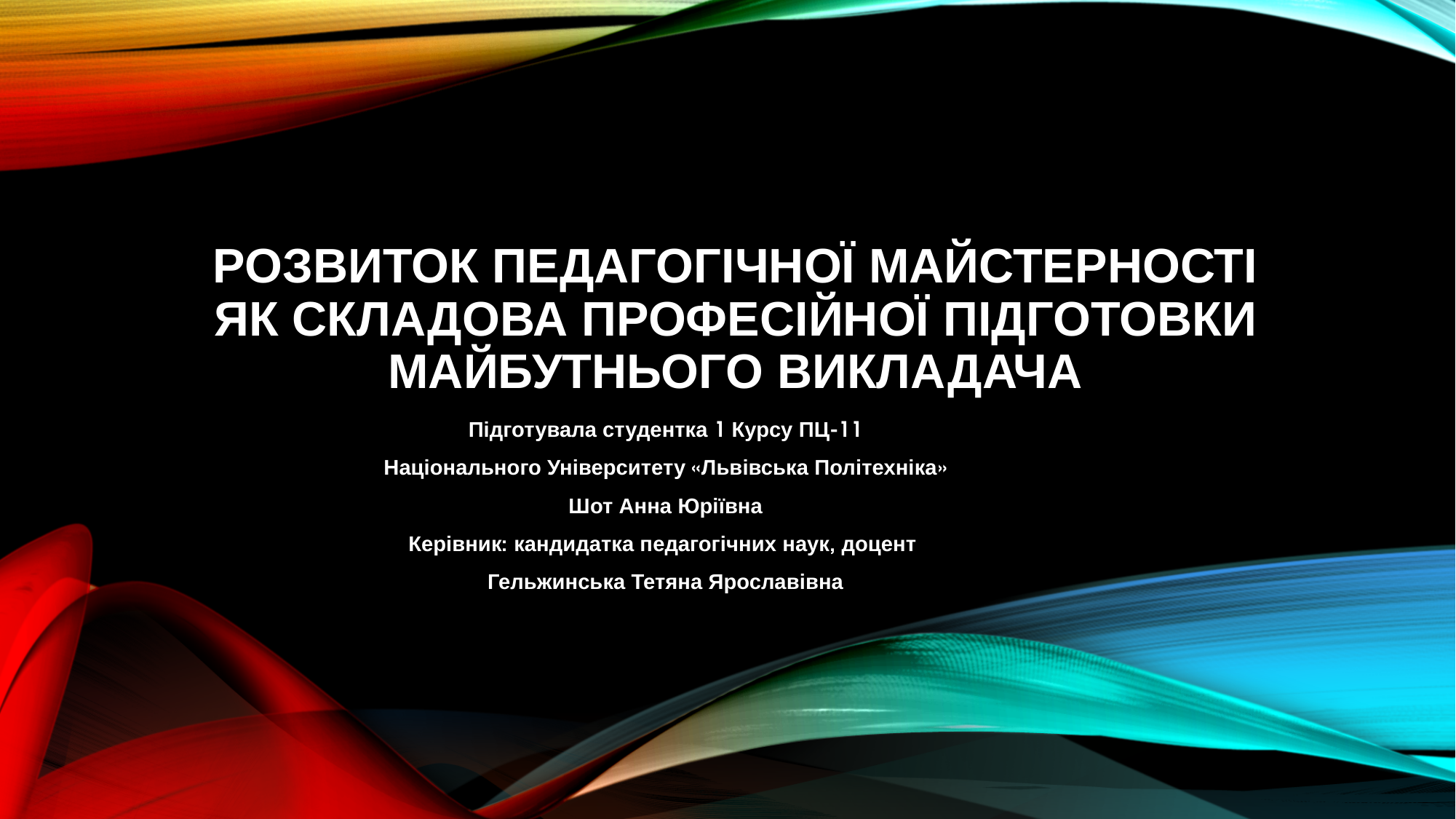

# РОЗВИТОК ПЕДАГОГІЧНОЇ МАЙСТЕРНОСТІ ЯК СКЛАДОВА ПРОФЕСІЙНОЇ ПІДГОТОВКИ МАЙБУТНЬОГО ВИКЛАДАЧА
Підготувала студентка 1 Курсу ПЦ-11
Національного Університету «Львівська Політехніка»
Шот Анна Юріївна
Керівник: кандидатка педагогічних наук, доцент
Гельжинська Тетяна Ярославівна